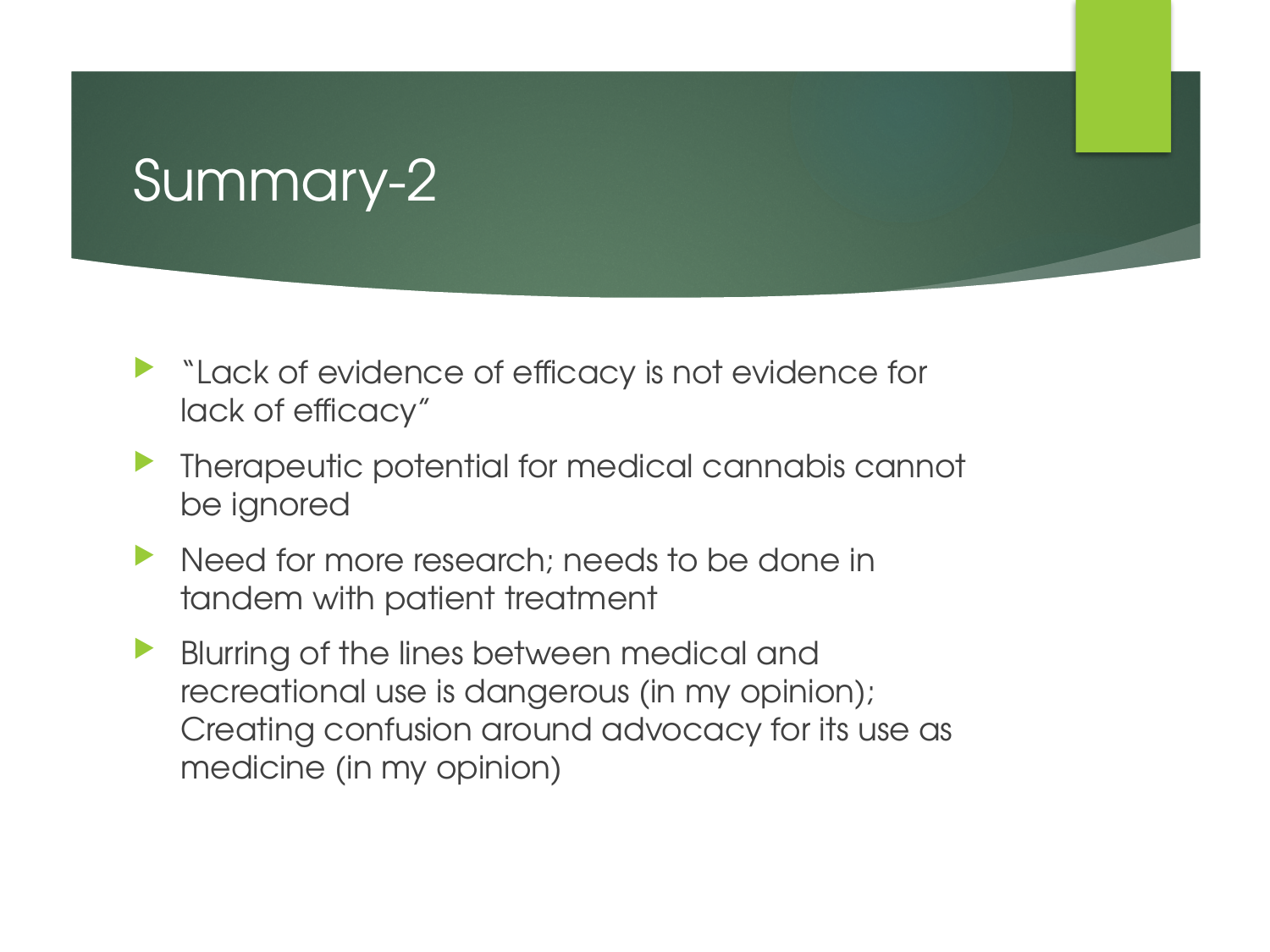

# Summary-2
“Lack of evidence of efficacy is not evidence for lack of efficacy”
Therapeutic potential for medical cannabis cannot be ignored
Need for more research; needs to be done in tandem with patient treatment
Blurring of the lines between medical and recreational use is dangerous (in my opinion); Creating confusion around advocacy for its use as medicine (in my opinion)